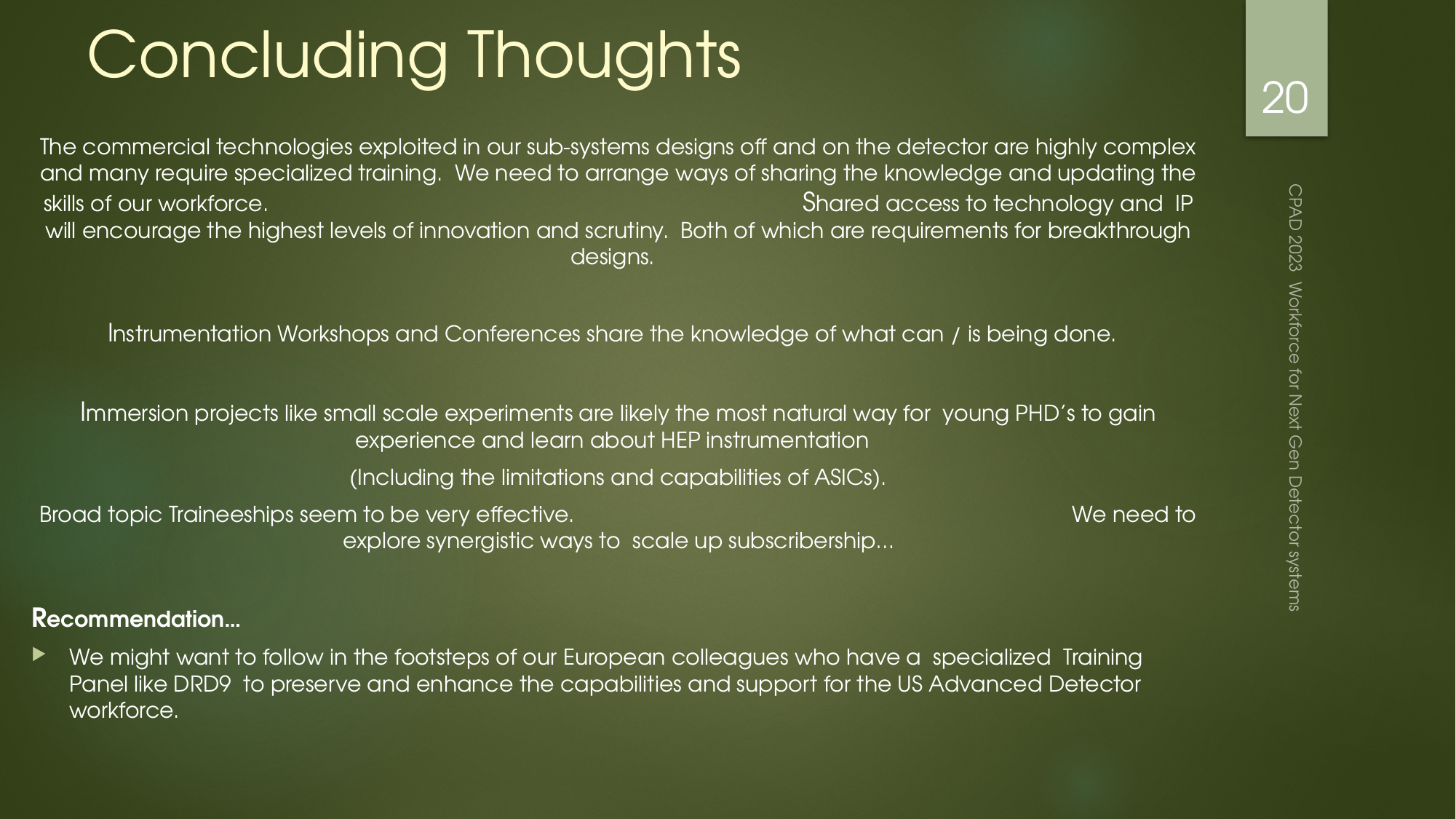

# Concluding Thoughts
20
The commercial technologies exploited in our sub-systems designs off and on the detector are highly complex and many require specialized training.  We need to arrange ways of sharing the knowledge and updating the skills of our workforce.                                                                                         Shared access to technology and  IP will encourage the highest levels of innovation and scrutiny.  Both of which are requirements for breakthrough designs.

Instrumentation Workshops and Conferences share the knowledge of what can / is being done.

Immersion projects like small scale experiments are likely the most natural way for  young PHD’s to gain experience and learn about HEP instrumentation
(Including the limitations and capabilities of ASICs).
Broad topic Traineeships seem to be very effective.                                                                                   We need to explore synergistic ways to  scale up subscribership…

Recommendation…
We might want to follow in the footsteps of our European colleagues who have a  specialized  Training Panel like DRD9  to preserve and enhance the capabilities and support for the US Advanced Detector workforce.

CPAD 2023  Workforce for Next Gen Detector systems